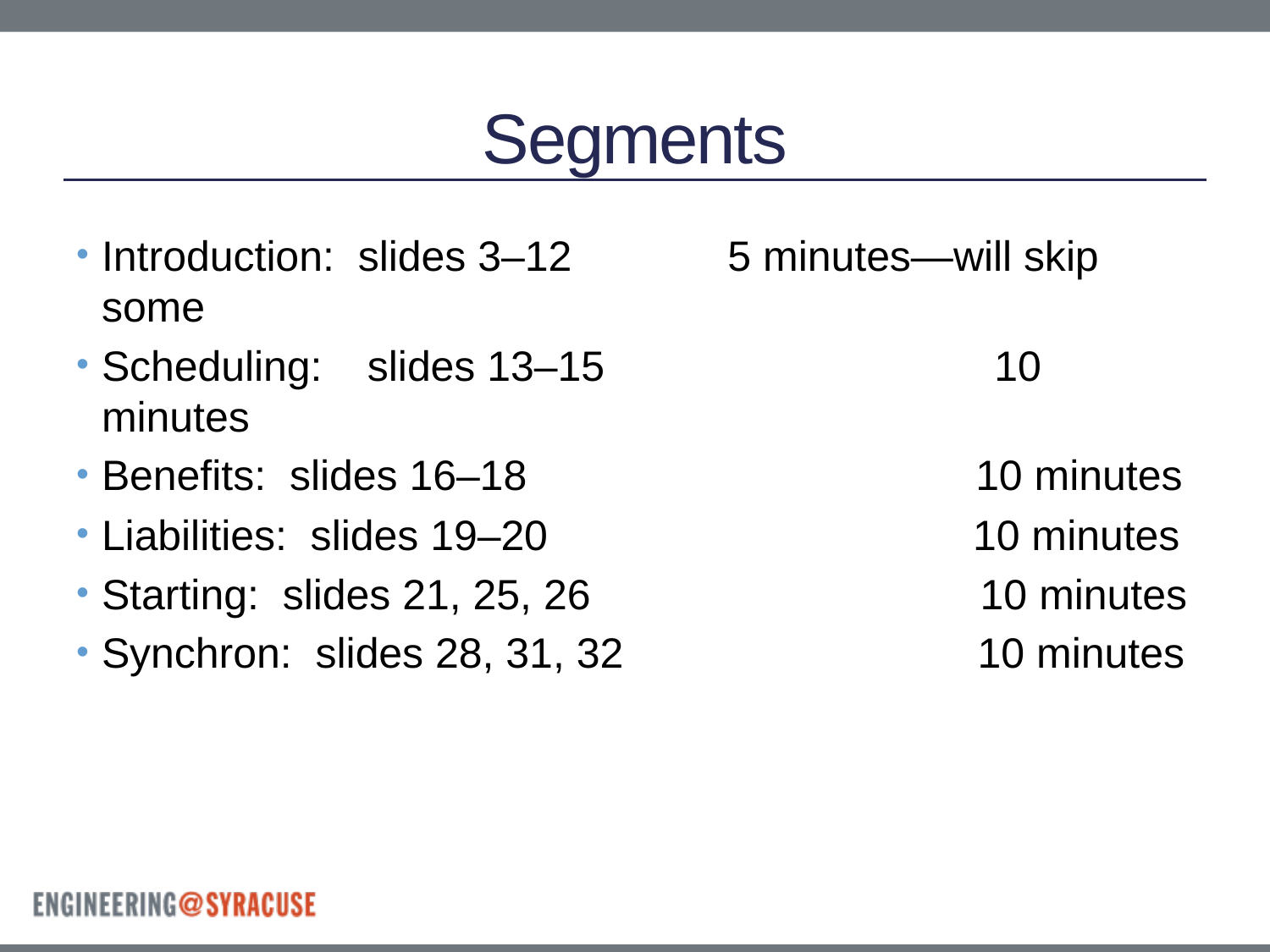

# Segments
Introduction:  slides 3–12	          5 minutes—will skip some
Scheduling:	 slides 13–15                                 10 minutes
Benefits:  slides 16–18                                      10 minutes
Liabilities:  slides 19–20                                    10 minutes
Starting:  slides 21, 25, 26                                 10 minutes
Synchron:  slides 28, 31, 32                              10 minutes